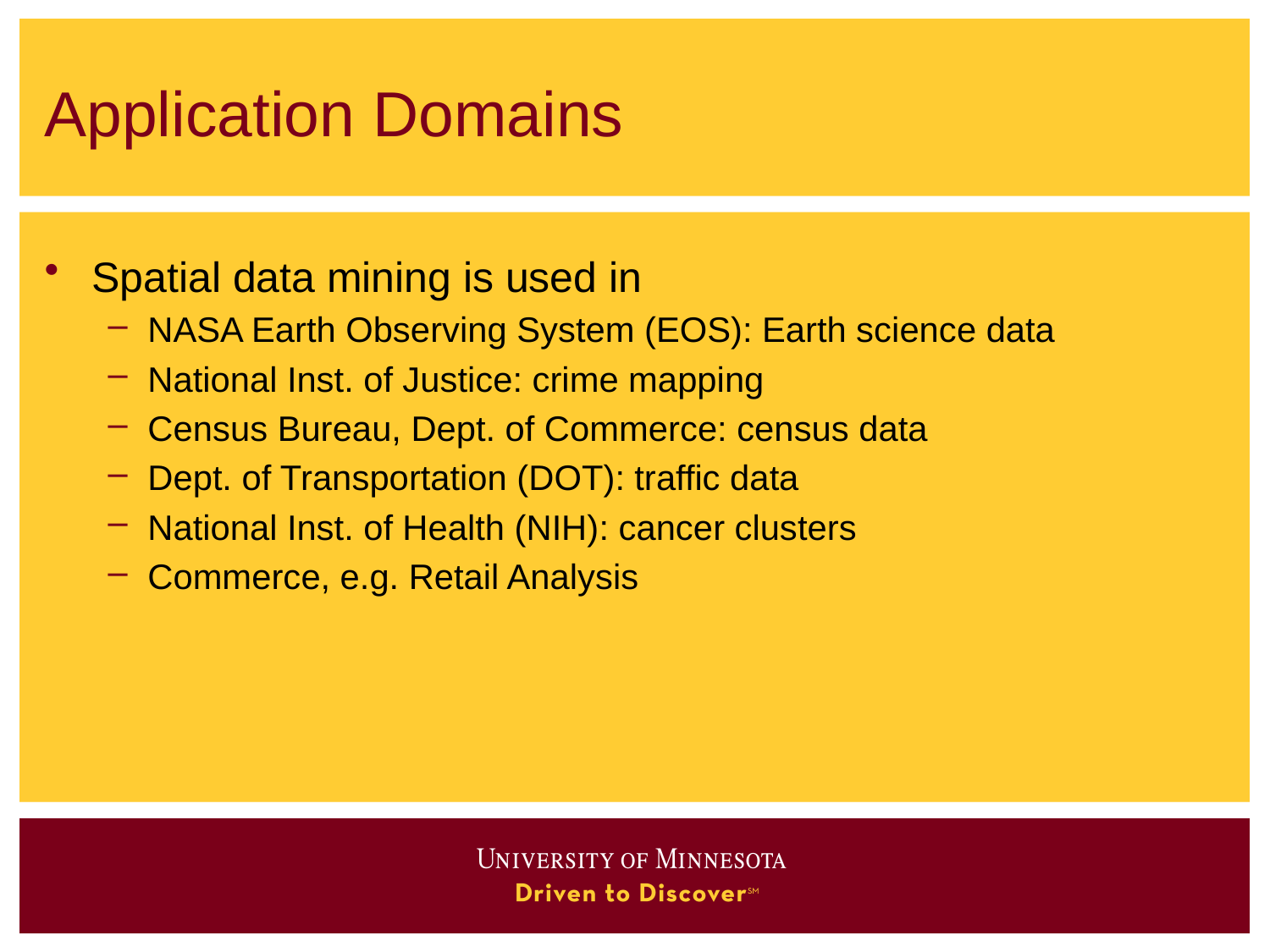

# Application Domains
Spatial data mining is used in
NASA Earth Observing System (EOS): Earth science data
National Inst. of Justice: crime mapping
Census Bureau, Dept. of Commerce: census data
Dept. of Transportation (DOT): traffic data
National Inst. of Health (NIH): cancer clusters
Commerce, e.g. Retail Analysis